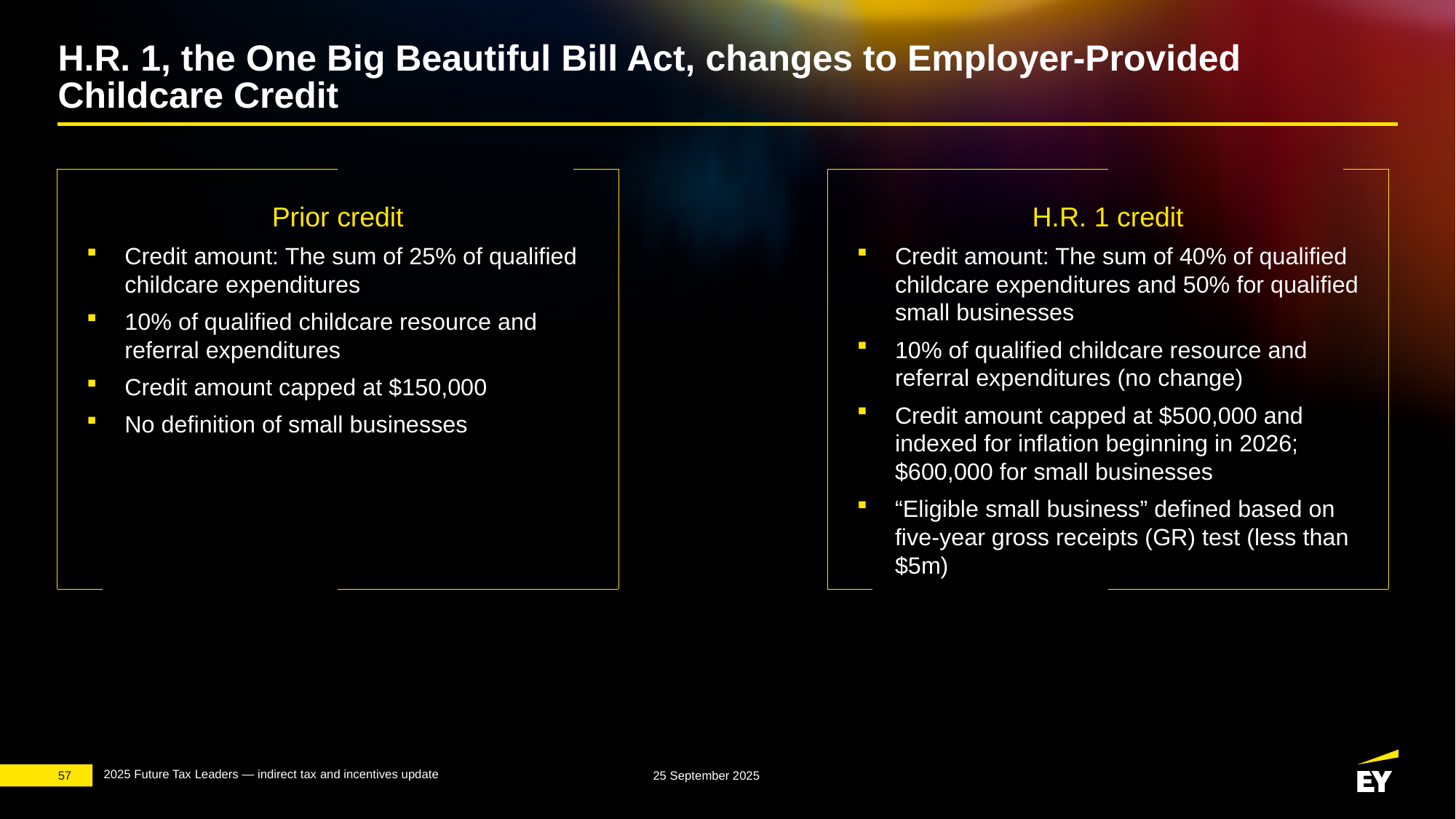

# H.R. 1, the One Big Beautiful Bill Act, changes to Employer-Provided Childcare Credit
Prior credit
Credit amount: The sum of 25% of qualified childcare expenditures
10% of qualified childcare resource and referral expenditures
Credit amount capped at $150,000
No definition of small businesses

H.R. 1 credit
Credit amount: The sum of 40% of qualified childcare expenditures and 50% for qualified small businesses
10% of qualified childcare resource and referral expenditures (no change)
Credit amount capped at $500,000 and indexed for inflation beginning in 2026; $600,000 for small businesses
“Eligible small business” defined based on five-year gross receipts (GR) test (less than $5m)